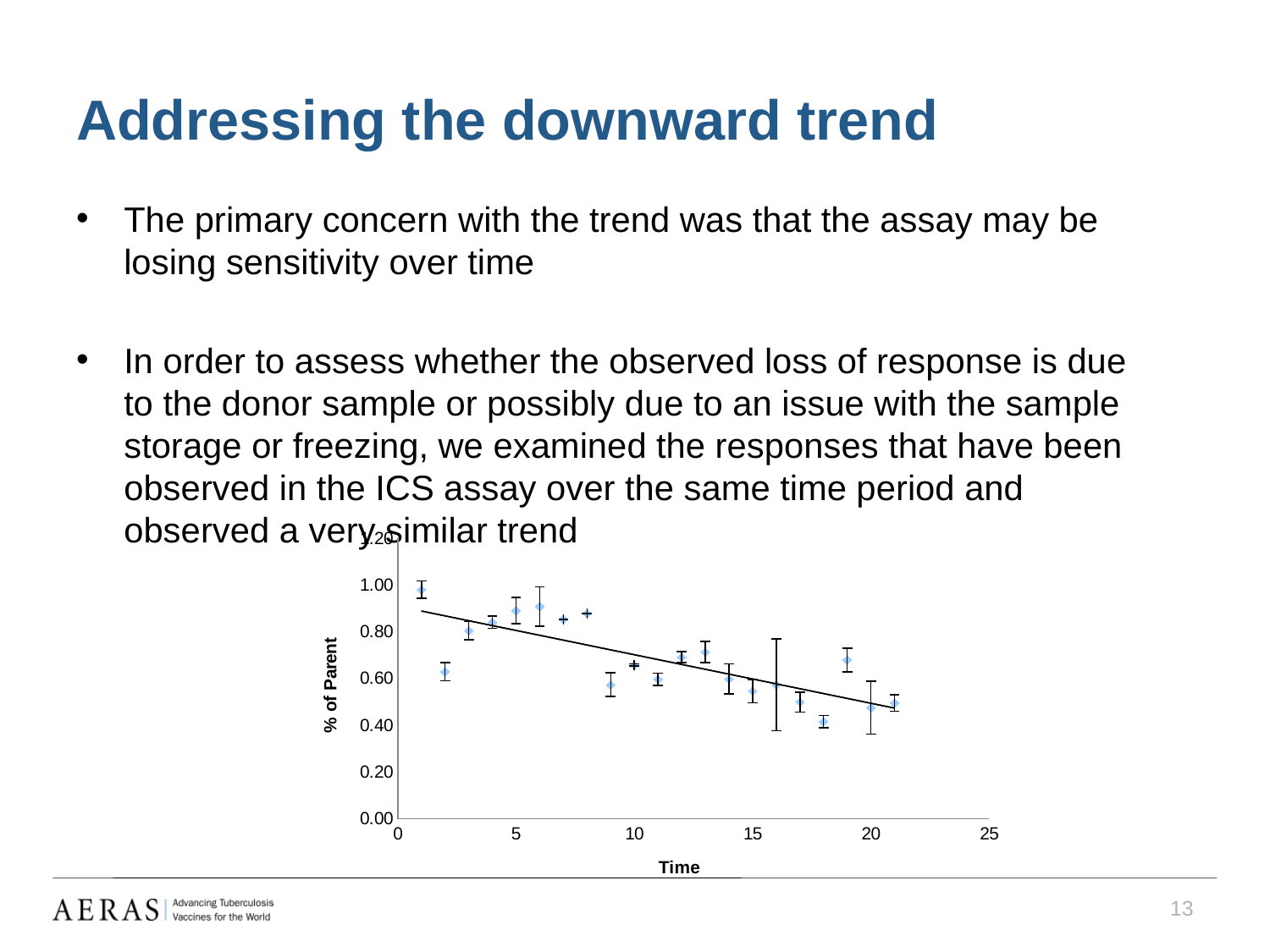

# Addressing the downward trend
The primary concern with the trend was that the assay may be losing sensitivity over time

In order to assess whether the observed loss of response is due to the donor sample or possibly due to an issue with the sample storage or freezing, we examined the responses that have been observed in the ICS assay over the same time period and observed a very similar trend

### Chart

| Category |  |
|---|---|
13